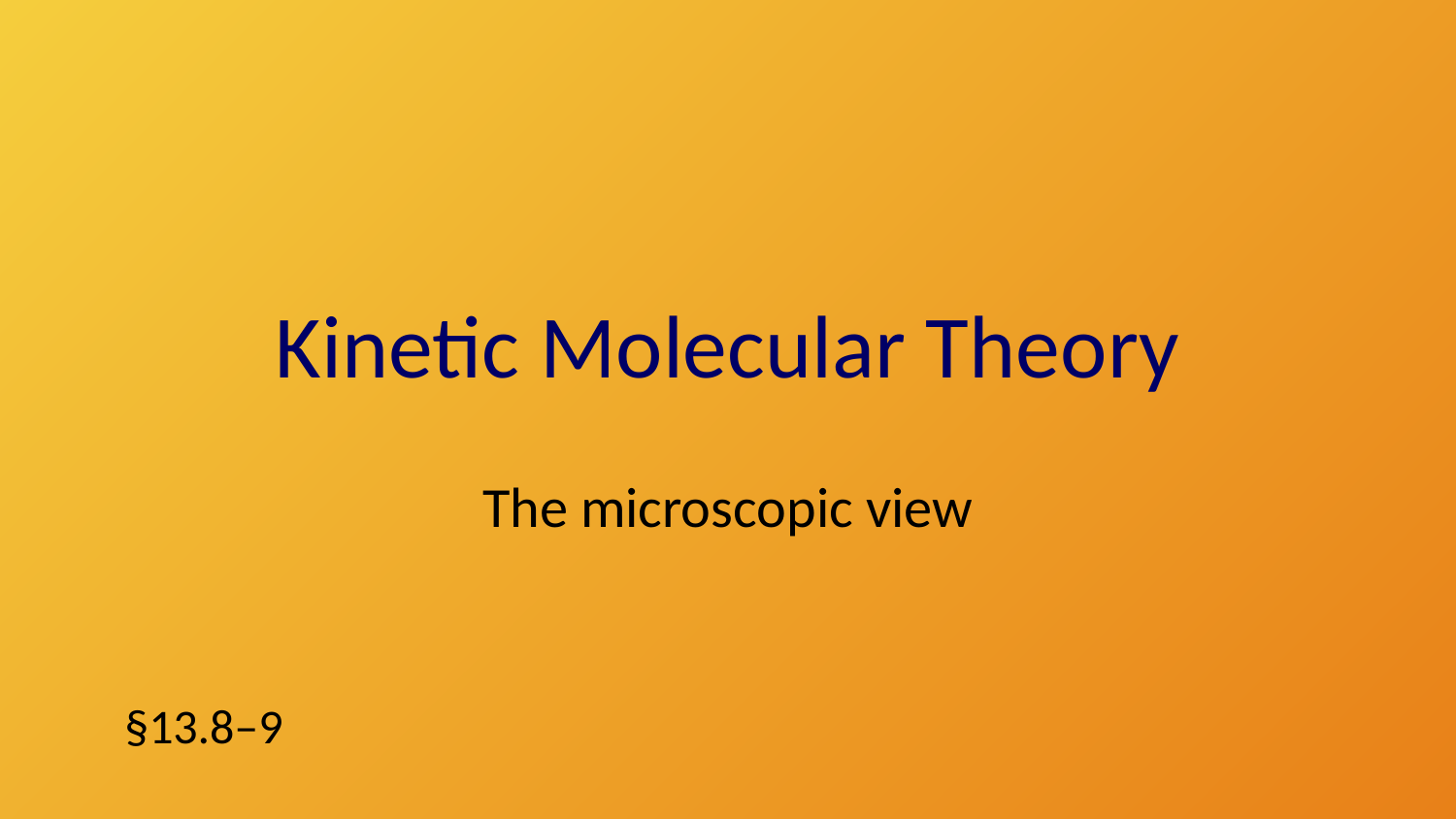

# Kinetic Molecular Theory
The microscopic view
§13.8–9